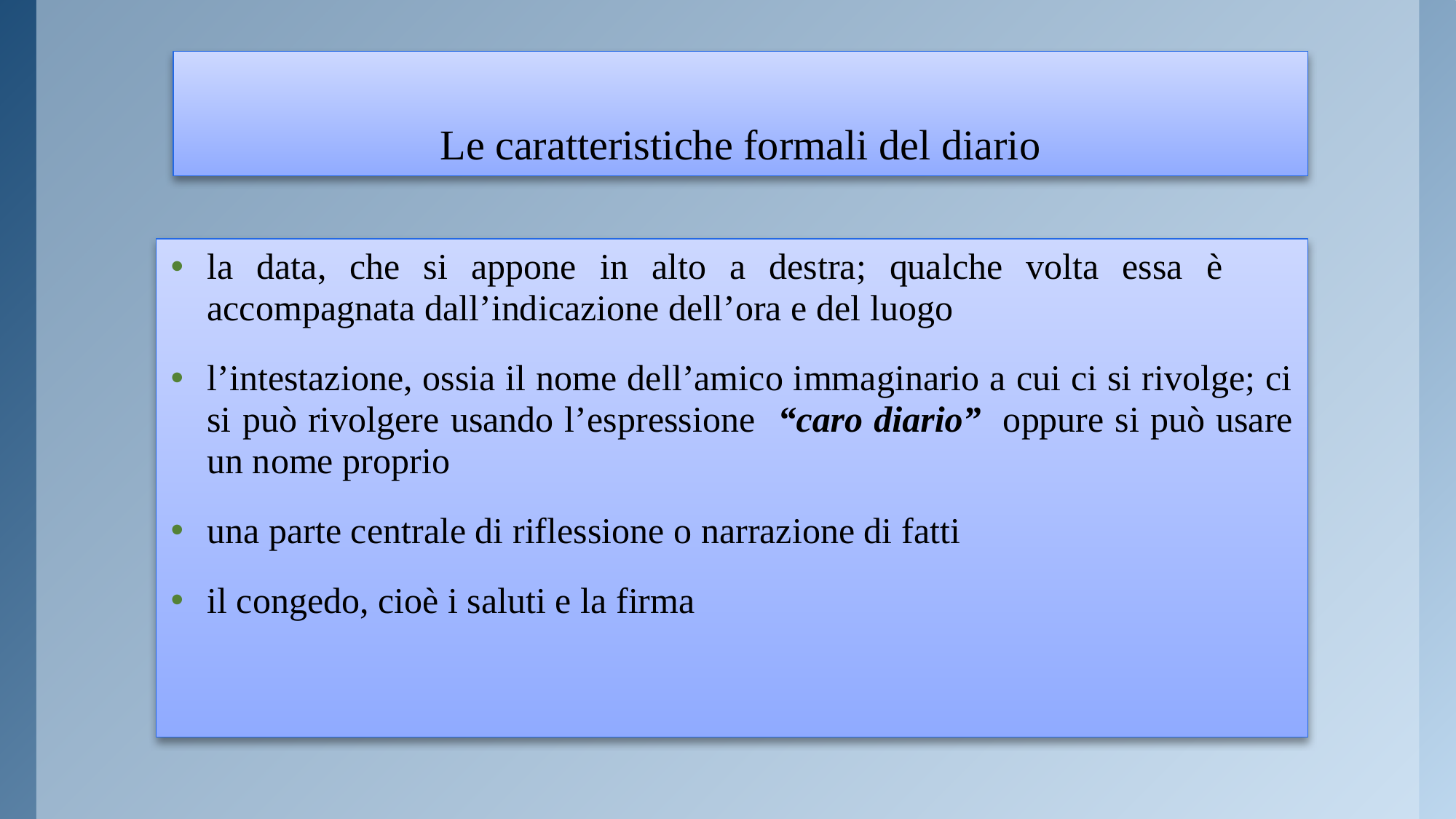

# Le caratteristiche formali del diario
la data, che si appone in alto a destra; qualche volta essa è    accompagnata dall’indicazione dell’ora e del luogo
l’intestazione, ossia il nome dell’amico immaginario a cui ci si rivolge; ci si può rivolgere usando l’espressione  “caro diario”  oppure si può usare un nome proprio
una parte centrale di riflessione o narrazione di fatti
il congedo, cioè i saluti e la firma